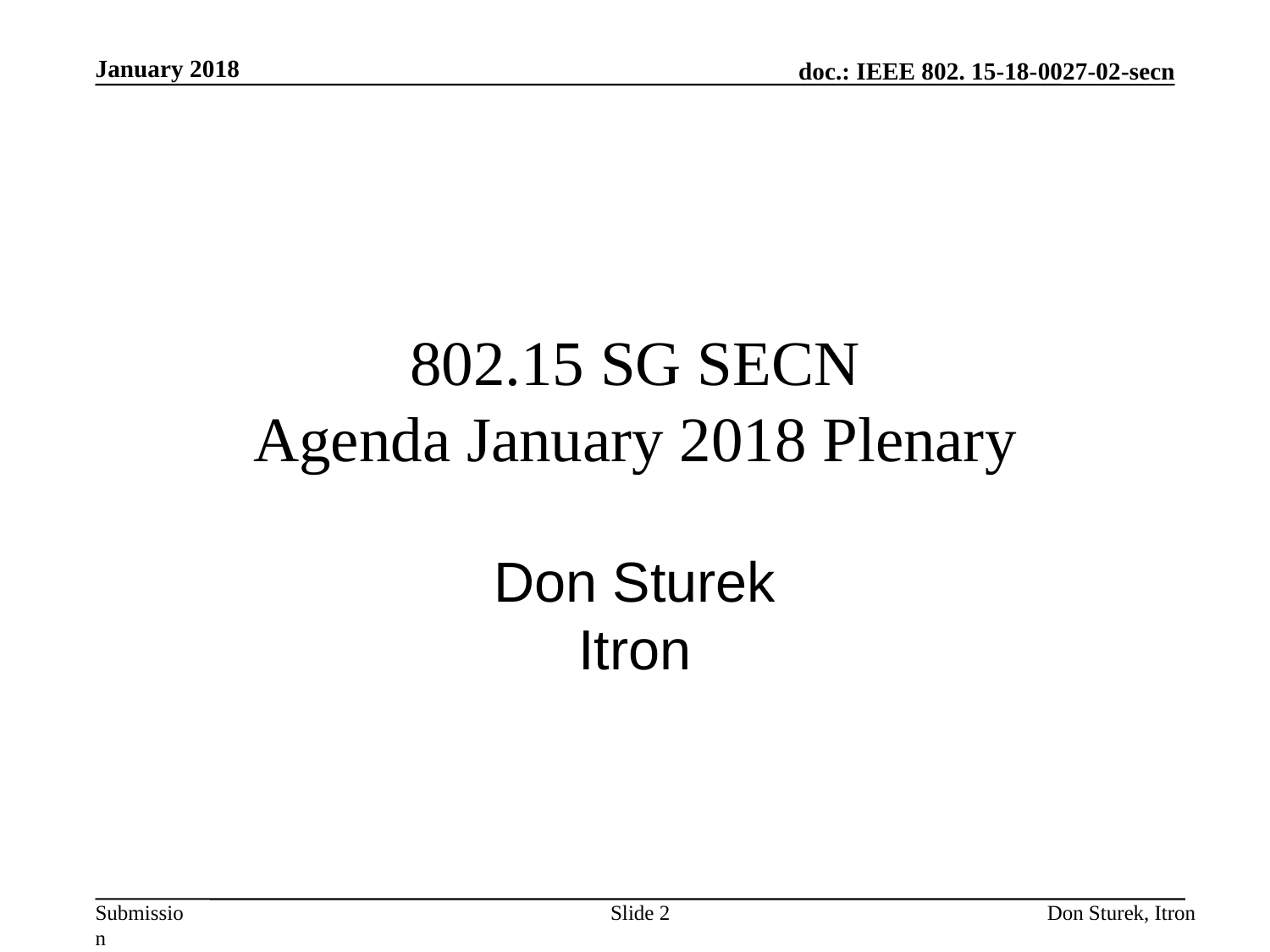

January 2018
# 802.15 SG SECN Agenda January 2018 Plenary
Don Sturek
Itron

Slide 2
Don Sturek, Itron